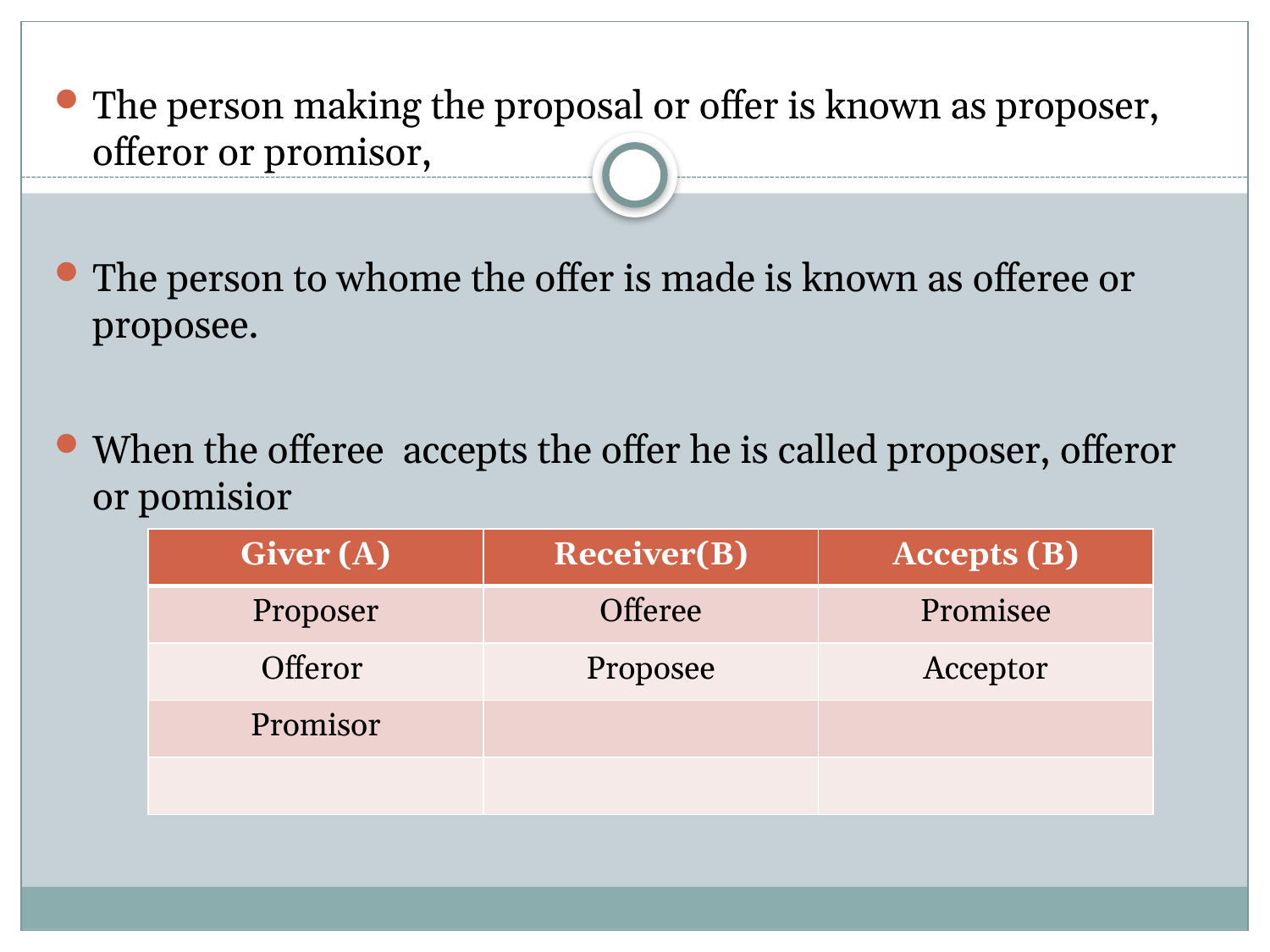

The person making the proposal or offer is known as proposer, offeror or promisor,

The person to whome the offer is made is known as offeree or proposee.

When the offeree  accepts the offer he is called proposer, offeror or pomisior

| Giver (A) | Receiver(B) | Accepts (B) |
| --- | --- | --- |
| Proposer | Offeree | Promisee |
| Offeror | Proposee | Acceptor |
| Promisor |  |  |
|  |  |  |